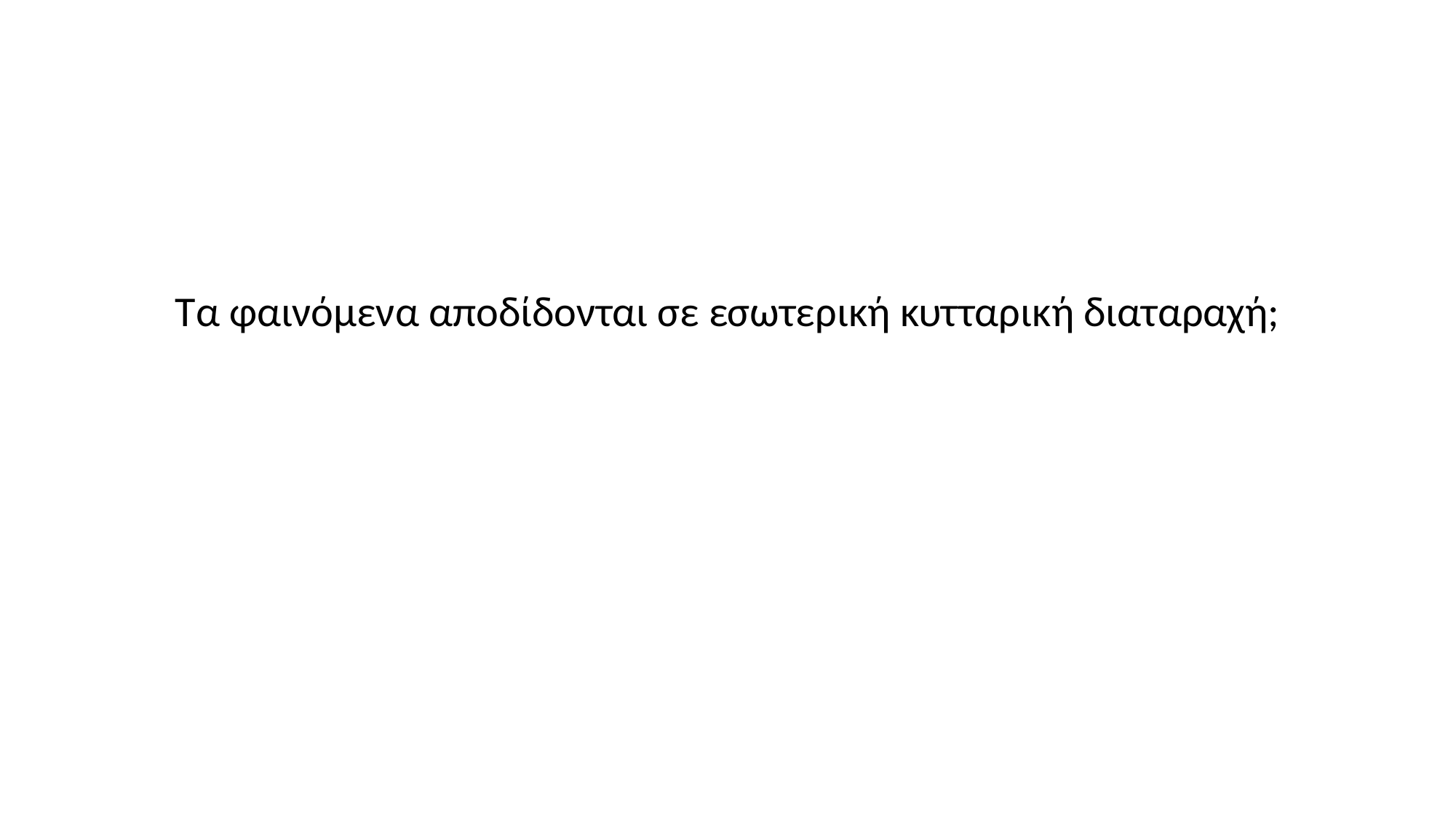

Τα φαινόμενα αποδίδονται σε εσωτερική κυτταρική διαταραχή;